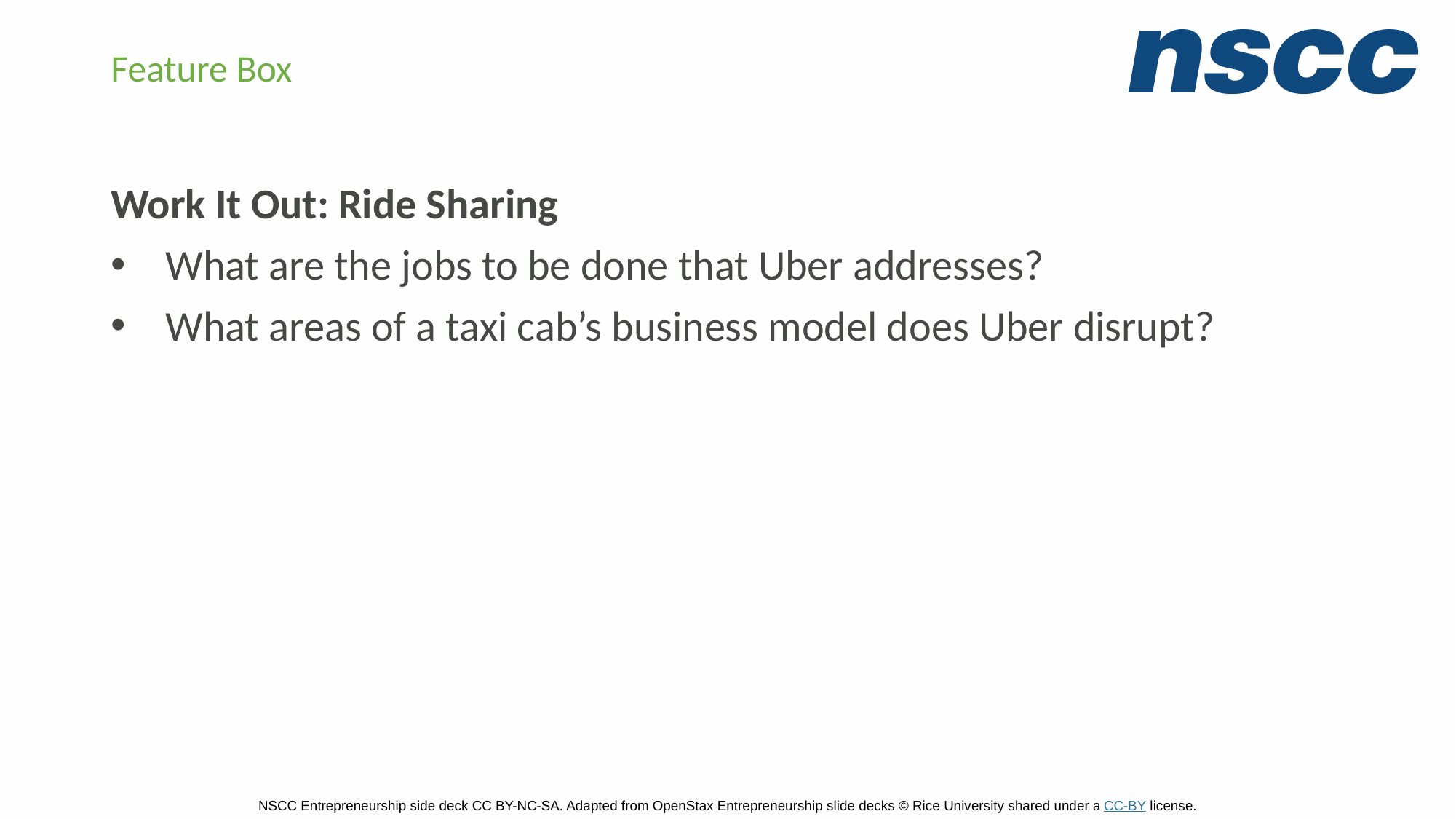

# Feature Box
Work It Out: Ride Sharing
What are the jobs to be done that Uber addresses?
What areas of a taxi cab’s business model does Uber disrupt?